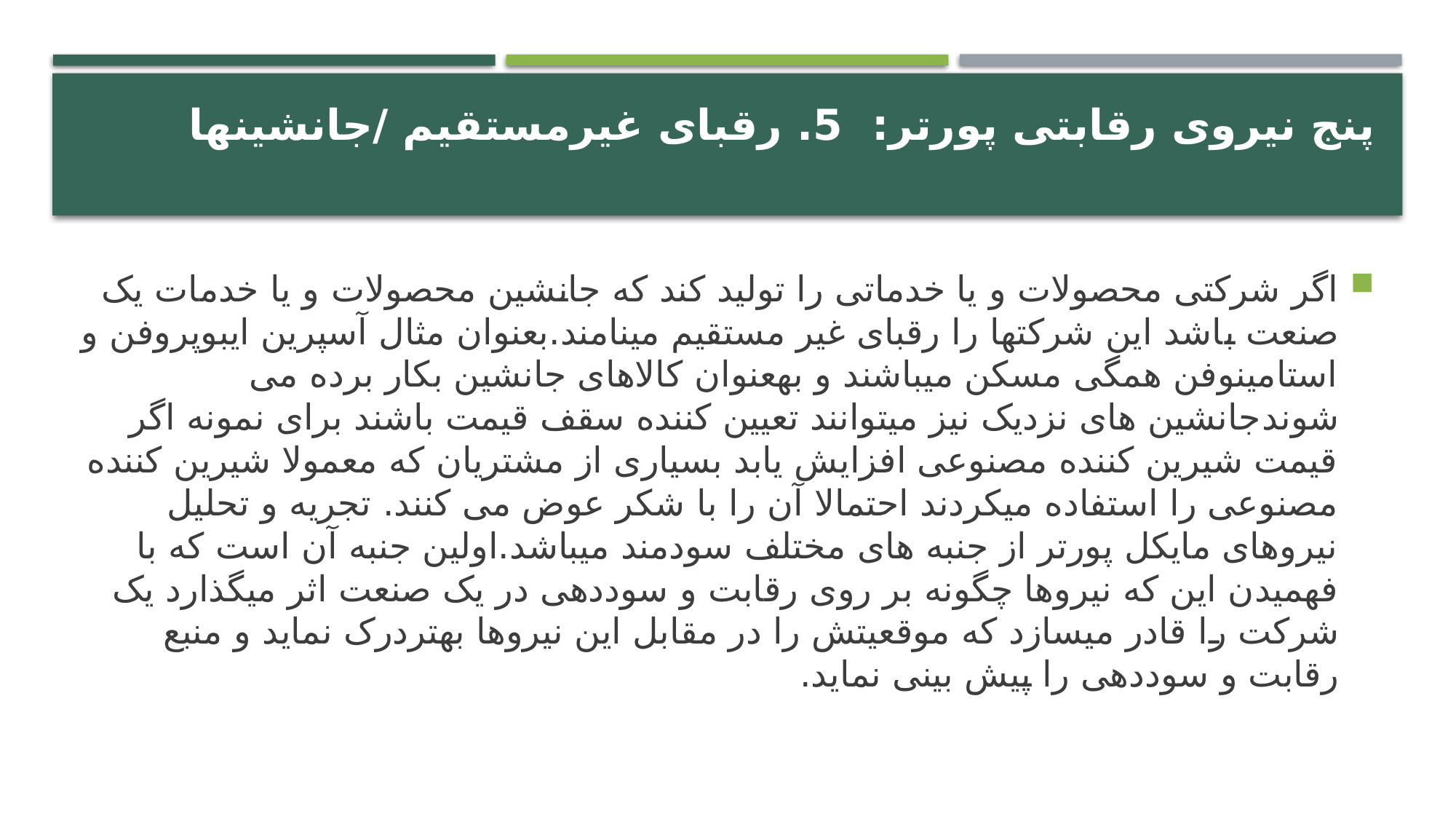

# پنج نیروی رقابتی پورتر:  5. رقبای غیرمستقیم /جانشینها
اگر شرکتی محصولات و یا خدماتی را تولید کند که جانشین محصولات و یا خدمات یک صنعت باشد این شرکتها را رقبای غیر مستقیم مینامند.بعنوان مثال آسپرین ایبوپروفن و استامینوفن همگی مسکن میباشند و بهعنوان کالاهای جانشین بکار برده می شوندجانشین های نزدیک نیز میتوانند تعیین کننده سقف قیمت باشند برای نمونه اگر قیمت شیرین کننده مصنوعی افزایش یابد بسیاری از مشتریان که معمولا شیرین کننده مصنوعی را استفاده میکردند احتمالا آن را با شکر عوض می کنند. تجریه و تحلیل نیروهای مایکل پورتر از جنبه های مختلف سودمند میباشد.اولین جنبه آن است که با فهمیدن این که نیروها چگونه بر روی رقابت و سوددهی در یک صنعت اثر میگذارد یک شرکت را قادر میسازد که موقعیتش را در مقابل این نیروها بهتردرک نماید و منبع رقابت و سوددهی را پیش بینی نماید.